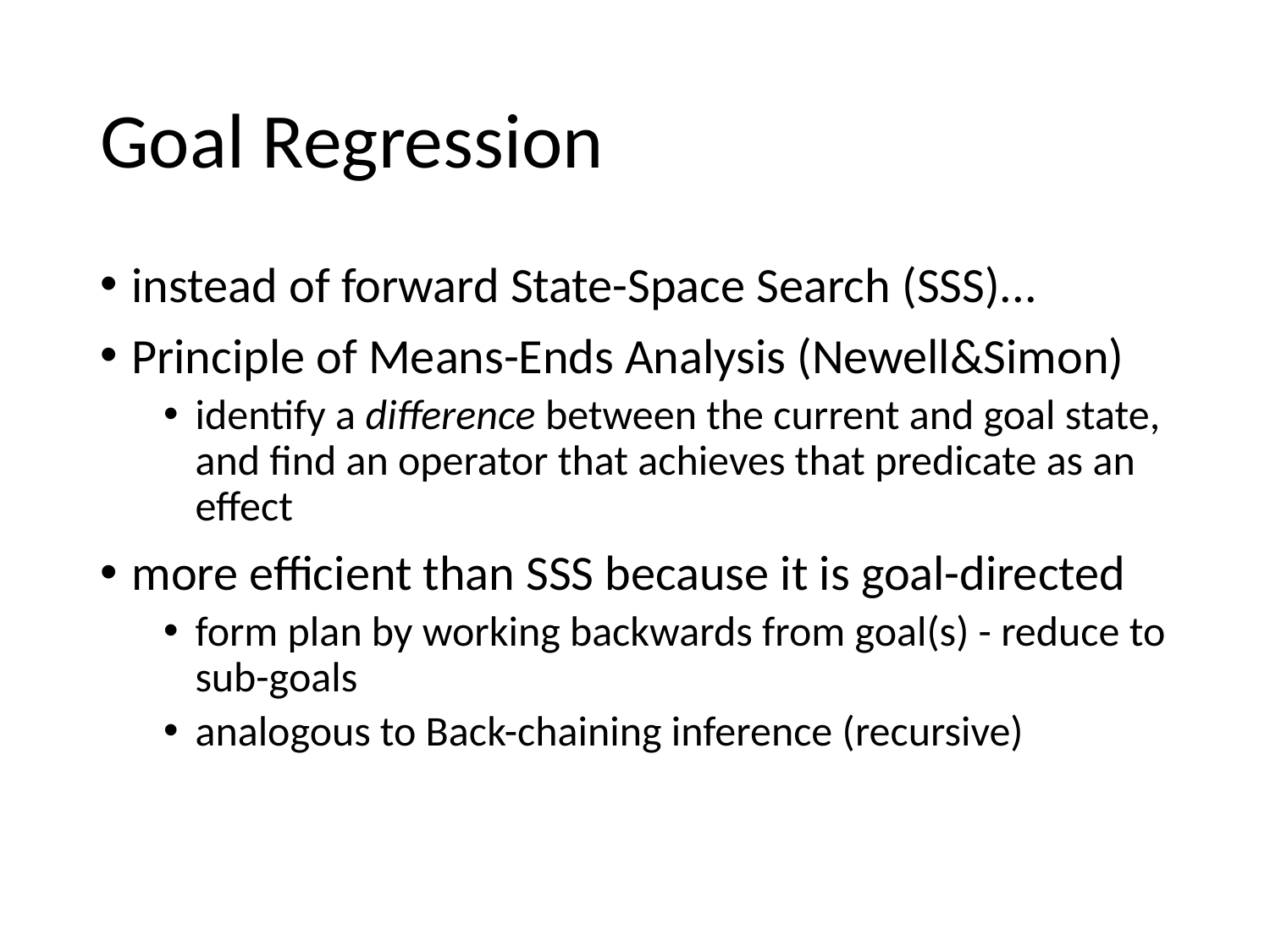

# Goal Regression
instead of forward State-Space Search (SSS)...
Principle of Means-Ends Analysis (Newell&Simon)
identify a difference between the current and goal state, and find an operator that achieves that predicate as an effect
more efficient than SSS because it is goal-directed
form plan by working backwards from goal(s) - reduce to sub-goals
analogous to Back-chaining inference (recursive)